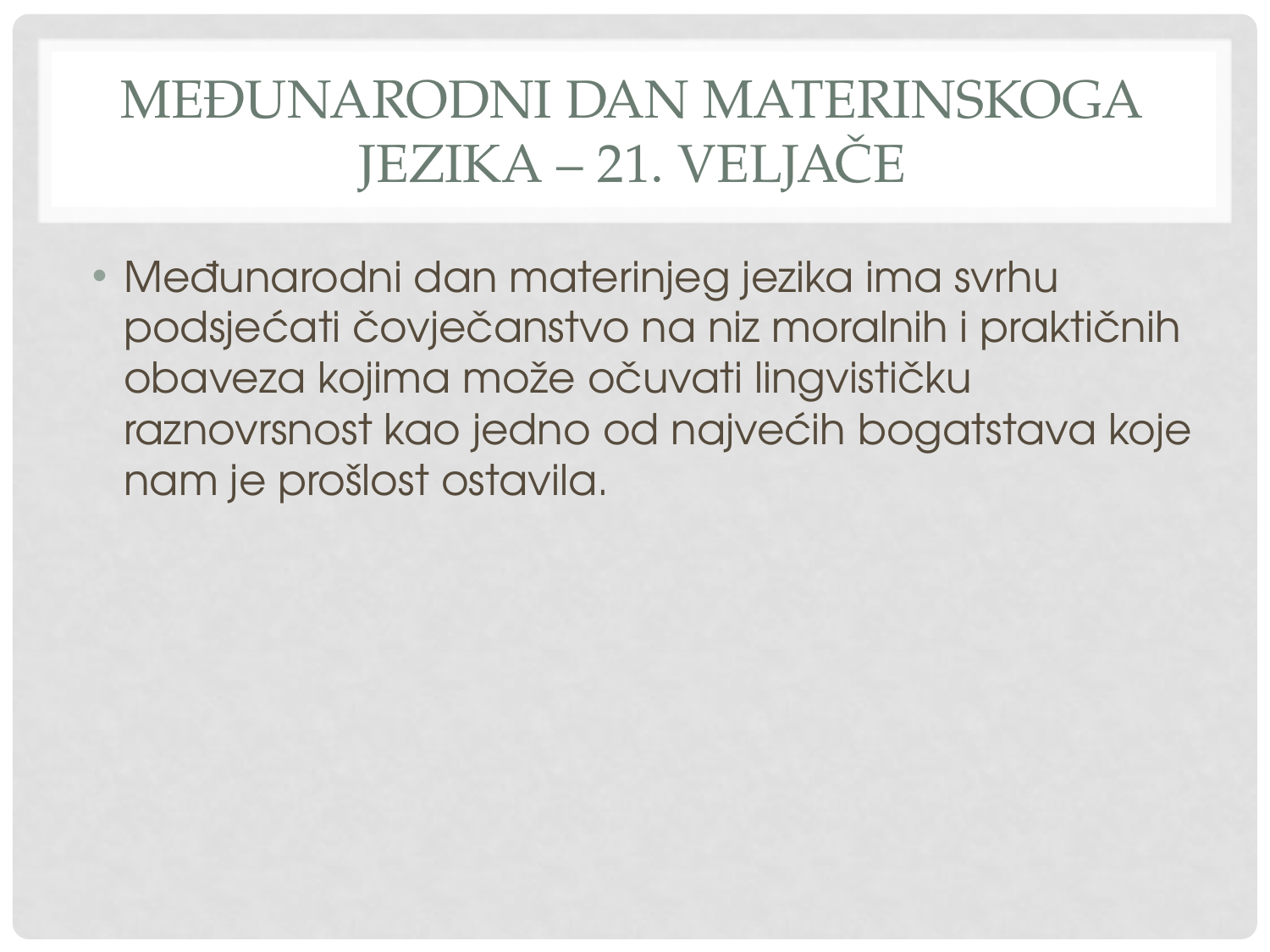

# Međunarodni dan materinskoga jezika – 21. veljače
Međunarodni dan materinjeg jezika ima svrhu podsjećati čovječanstvo na niz moralnih i praktičnih obaveza kojima može očuvati lingvističku raznovrsnost kao jedno od najvećih bogatstava koje nam je prošlost ostavila.